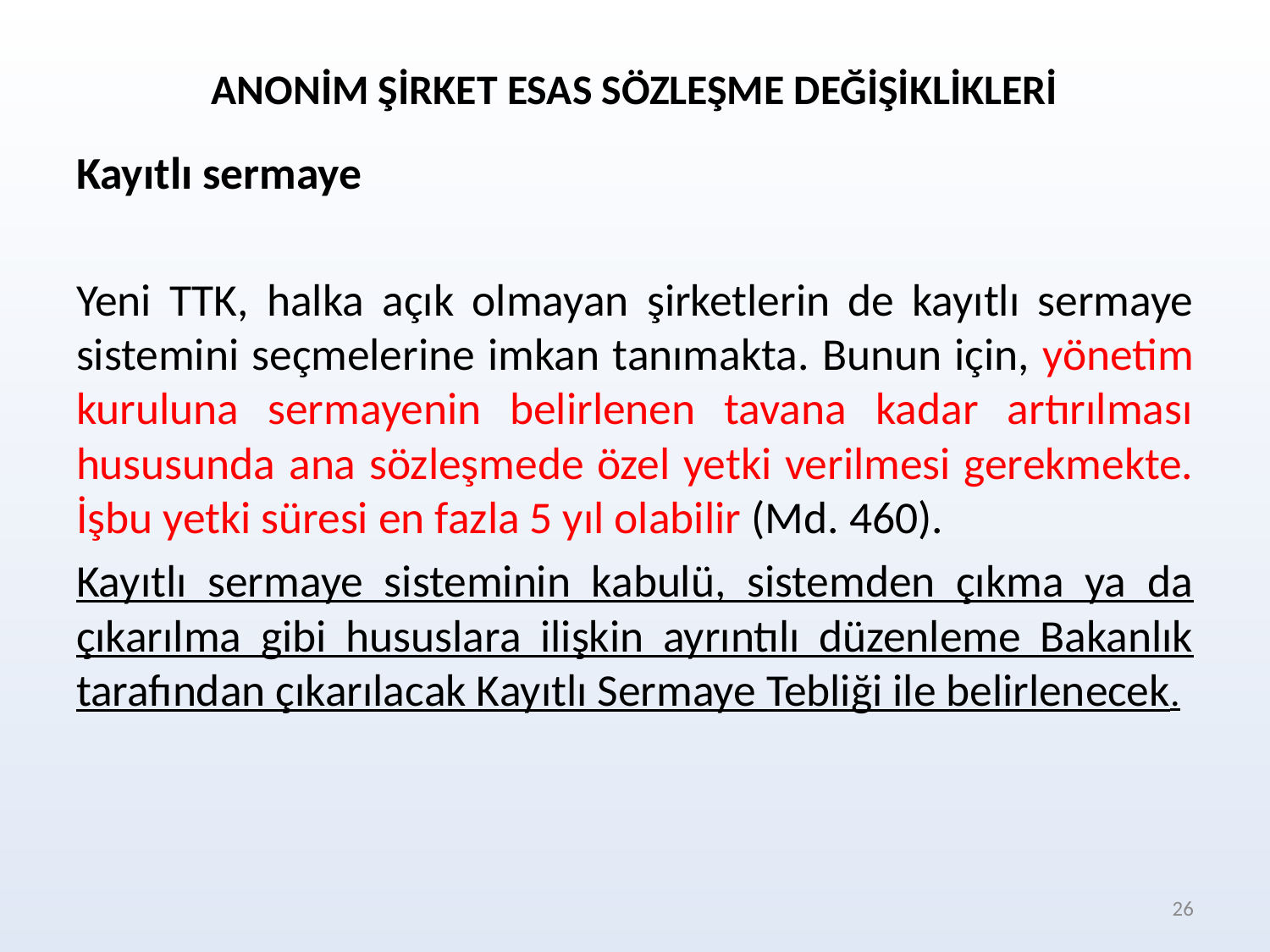

ANONİM ŞİRKET ESAS SÖZLEŞME DEĞİŞİKLİKLERİ

Kayıtlı sermaye

Yeni TTK, halka açık olmayan şirketlerin de kayıtlı sermaye sistemini seçmelerine imkan tanımakta. Bunun için, yönetim kuruluna sermayenin belirlenen tavana kadar artırılması hususunda ana sözleşmede özel yetki verilmesi gerekmekte. İşbu yetki süresi en fazla 5 yıl olabilir (Md. 460).
Kayıtlı sermaye sisteminin kabulü, sistemden çıkma ya da çıkarılma gibi hususlara ilişkin ayrıntılı düzenleme Bakanlık tarafından çıkarılacak Kayıtlı Sermaye Tebliği ile belirlenecek.

26